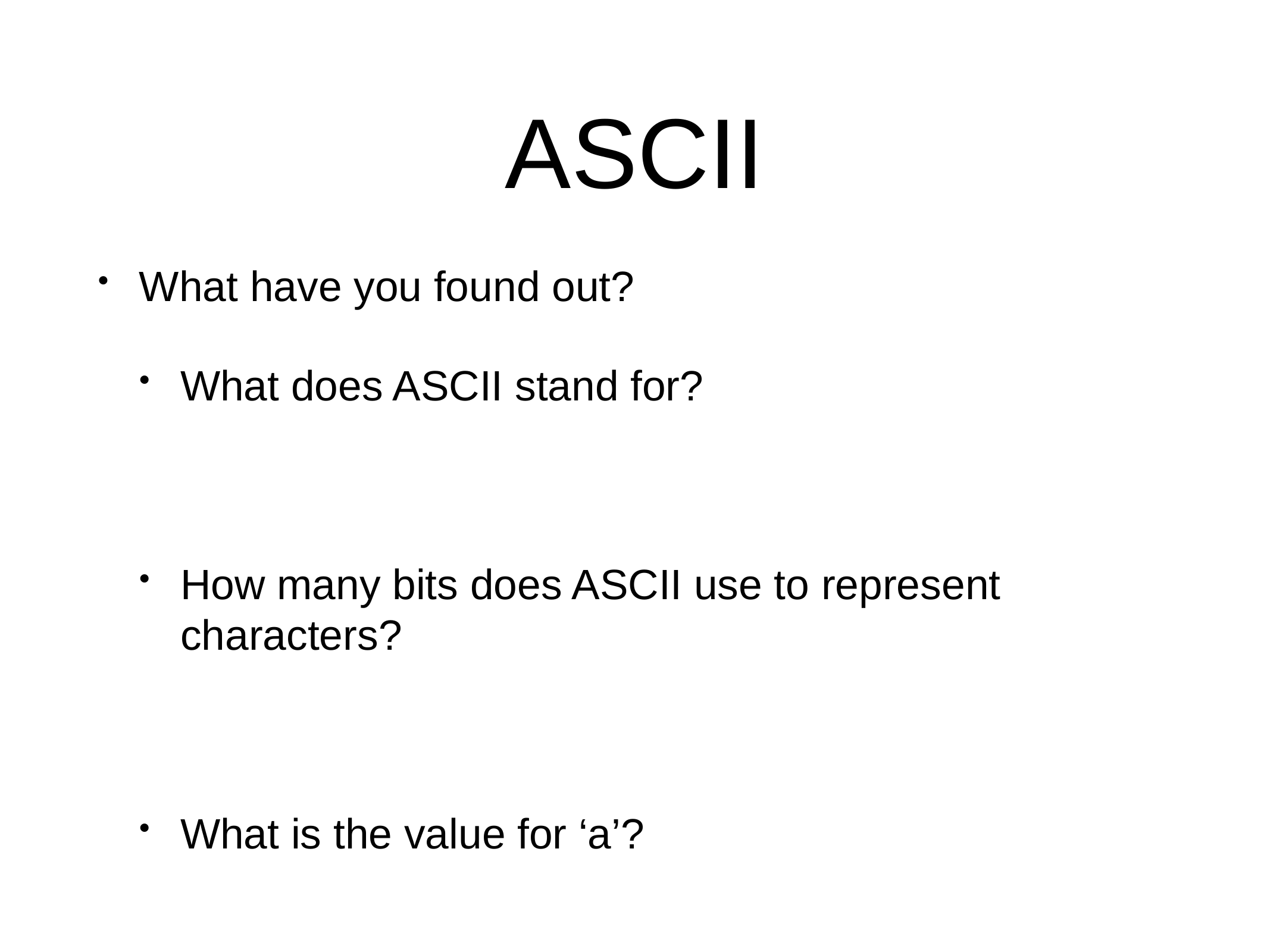

# ASCII
What have you found out?
What does ASCII stand for?

How many bits does ASCII use to represent characters?

What is the value for ‘a’?